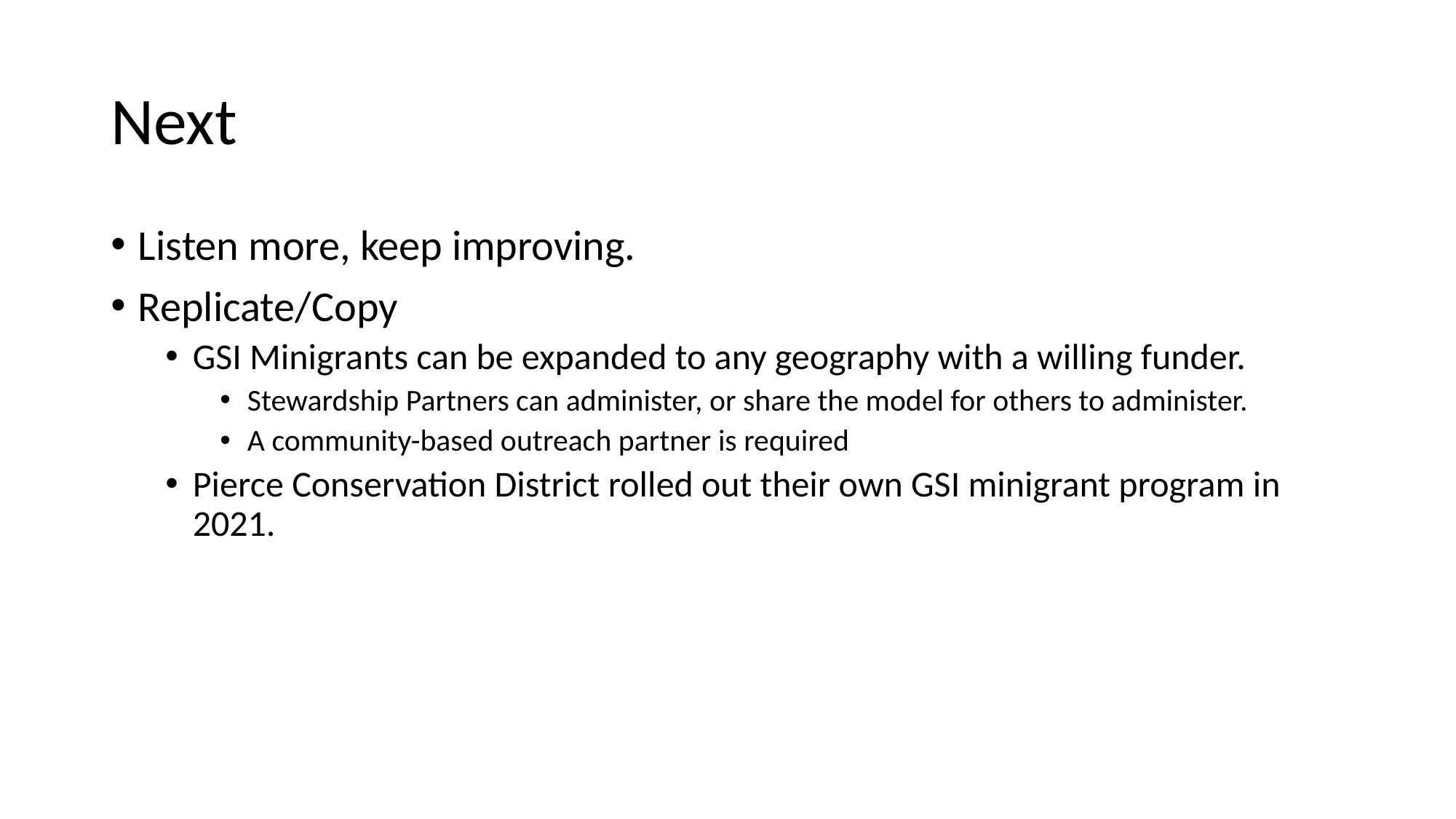

# Next
Listen more, keep improving.
Replicate/Copy
GSI Minigrants can be expanded to any geography with a willing funder.
Stewardship Partners can administer, or share the model for others to administer.
A community-based outreach partner is required
Pierce Conservation District rolled out their own GSI minigrant program in 2021.